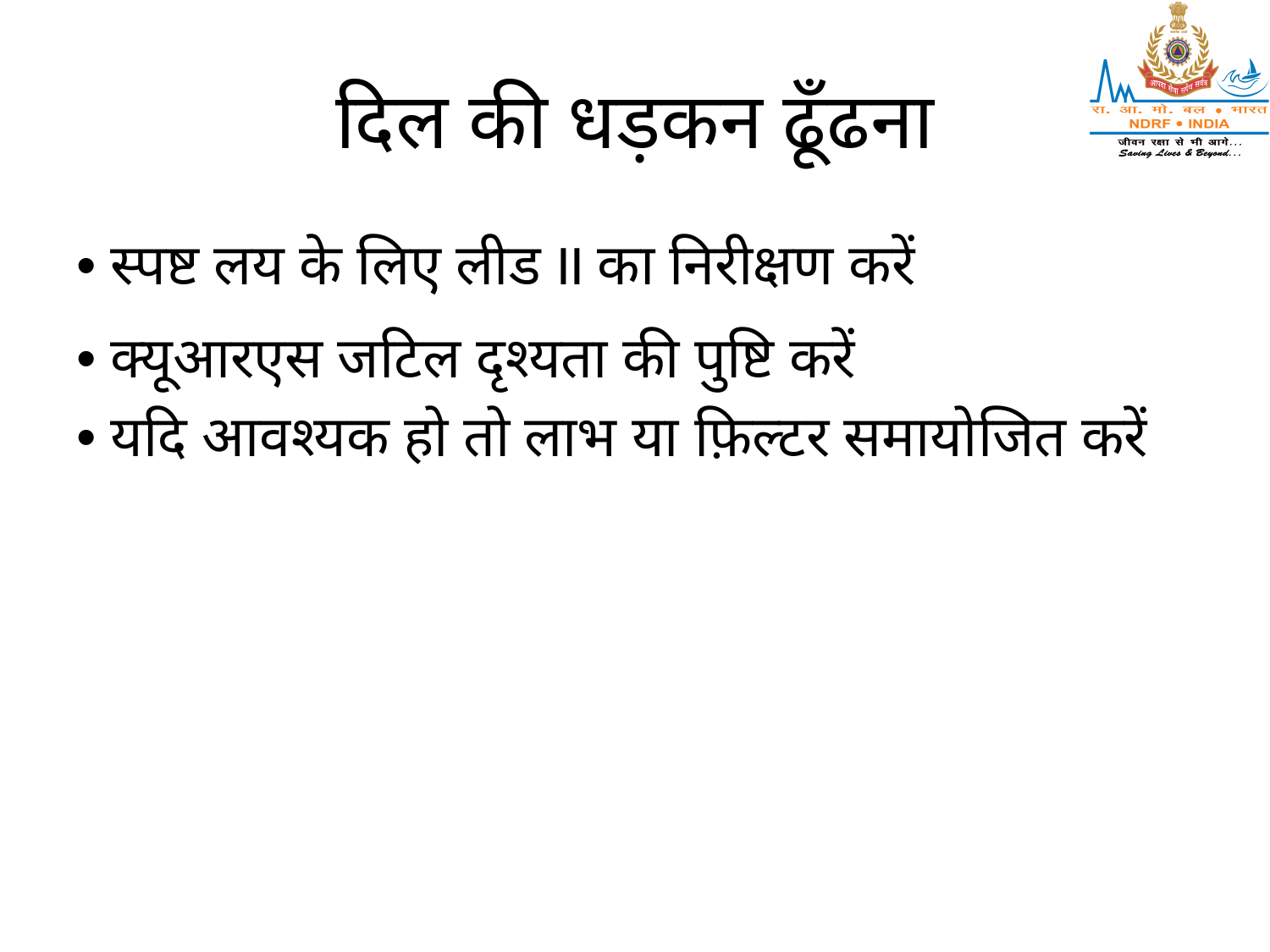

# दिल की धड़कन ढूँढना
• स्पष्ट लय के लिए लीड II का निरीक्षण करें
• क्यूआरएस जटिल दृश्यता की पुष्टि करें
• यदि आवश्यक हो तो लाभ या फ़िल्टर समायोजित करें